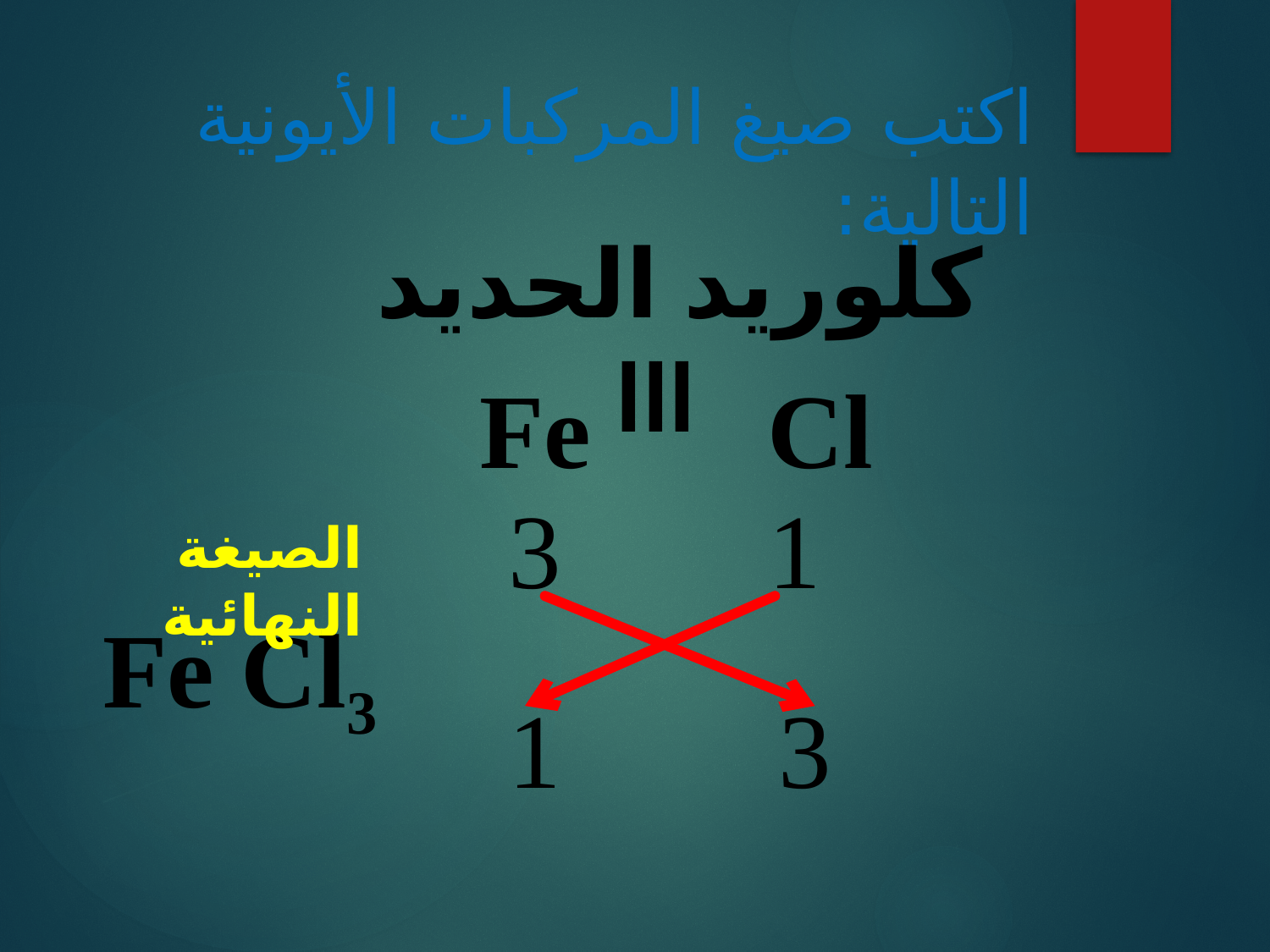

# اكتب صيغ المركبات الأيونية التالية:
كلوريد الحديد III
Fe
Cl

3
1
الصيغة النهائية
Fe Cl3
1
3